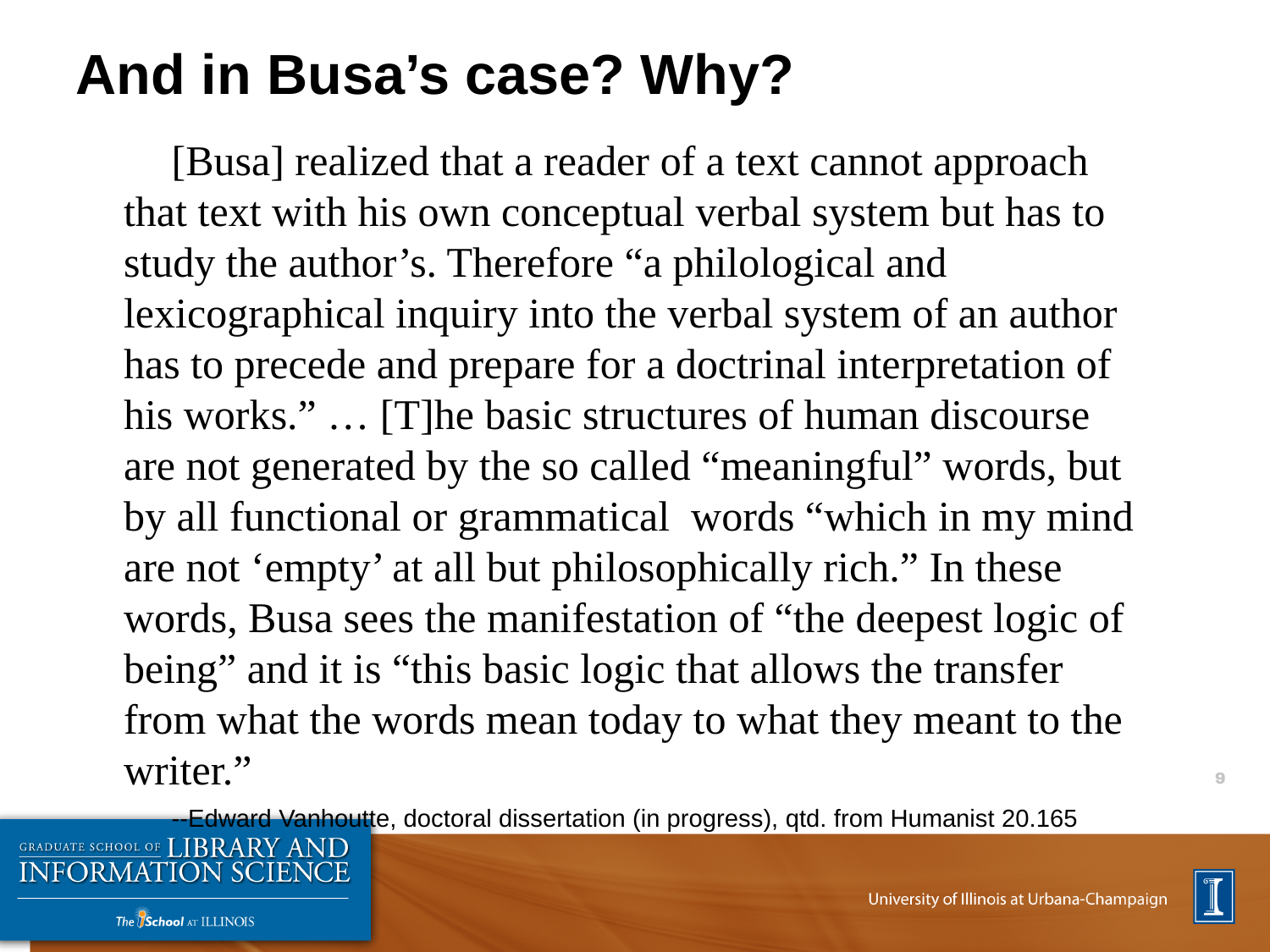

# And in Busa’s case? Why?
[Busa] realized that a reader of a text cannot approach that text with his own conceptual verbal system but has to study the author’s. Therefore “a philological and lexicographical inquiry into the verbal system of an author has to precede and prepare for a doctrinal interpretation of his works.” … [T]he basic structures of human discourse are not generated by the so called “meaningful” words, but by all functional or grammatical  words “which in my mind are not ‘empty’ at all but philosophically rich.” In these words, Busa sees the manifestation of “the deepest logic of being” and it is “this basic logic that allows the transfer from what the words mean today to what they meant to the writer.”
--Edward Vanhoutte, doctoral dissertation (in progress), qtd. from Humanist 20.165